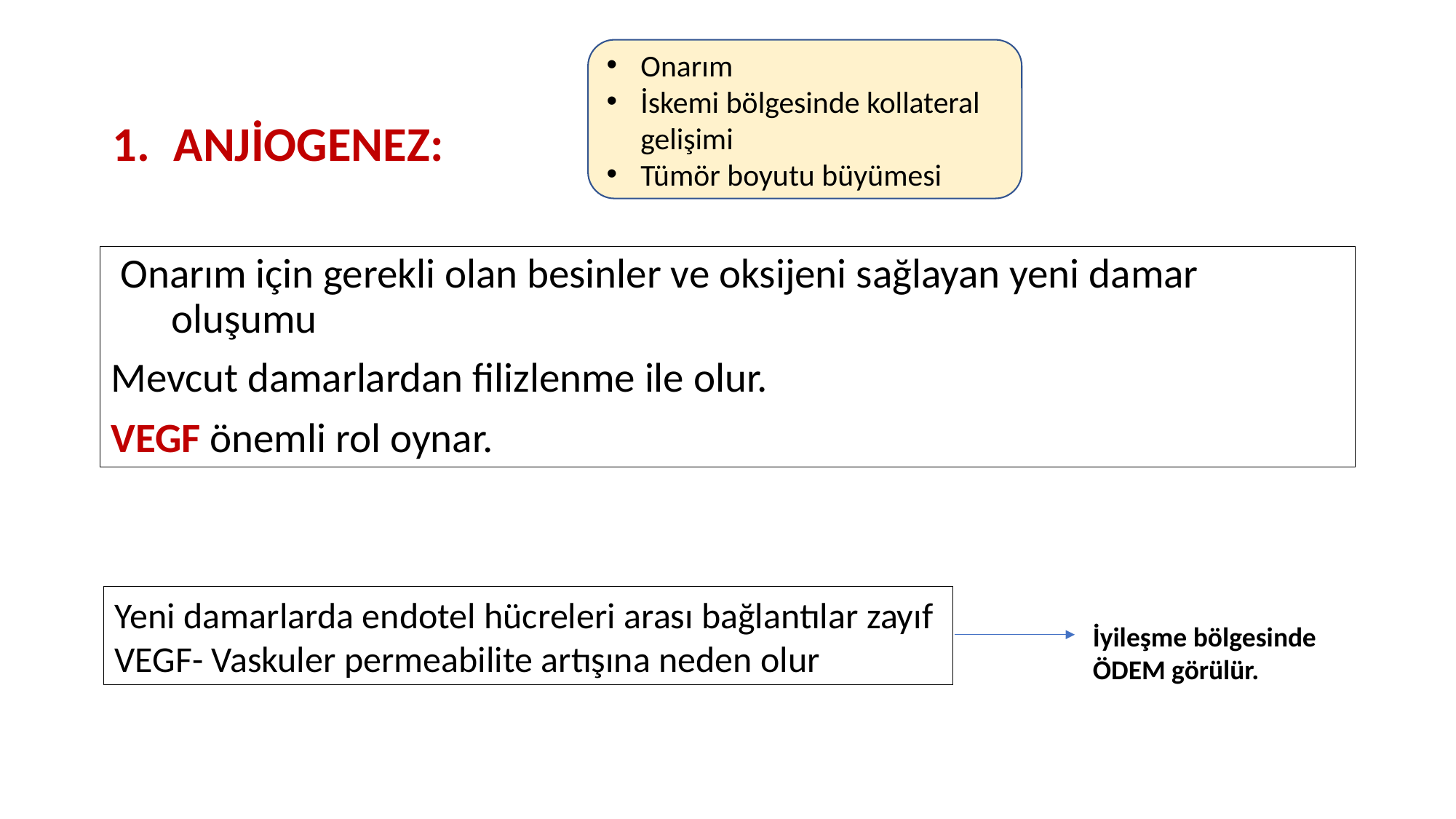

Onarım
İskemi bölgesinde kollateral gelişimi
Tümör boyutu büyümesi
ANJİOGENEZ:
 Onarım için gerekli olan besinler ve oksijeni sağlayan yeni damar oluşumu
Mevcut damarlardan filizlenme ile olur.
VEGF önemli rol oynar.
Yeni damarlarda endotel hücreleri arası bağlantılar zayıf
VEGF- Vaskuler permeabilite artışına neden olur
İyileşme bölgesinde ÖDEM görülür.